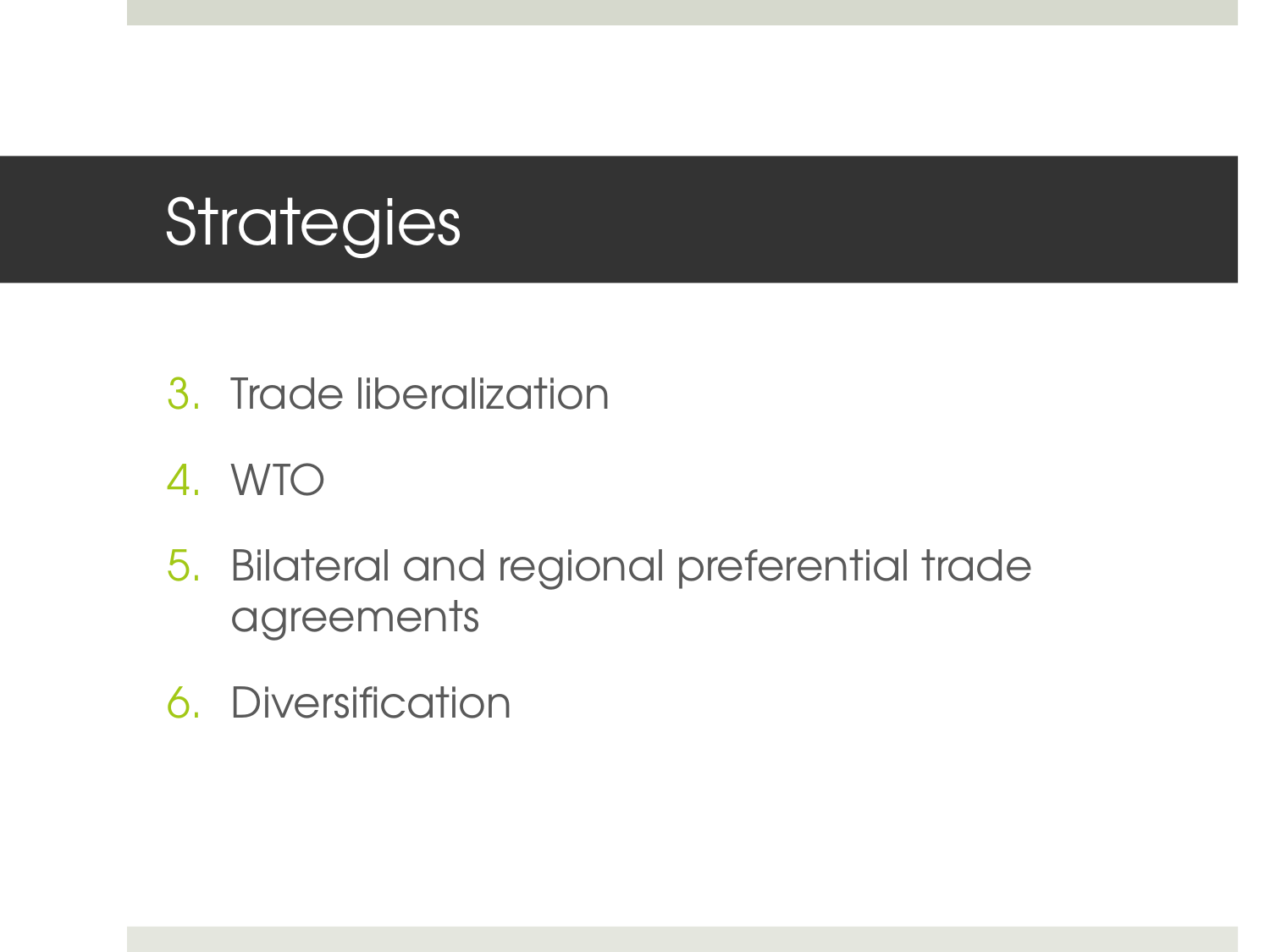

# Strategies
Trade liberalization
WTO
Bilateral and regional preferential trade agreements
Diversification